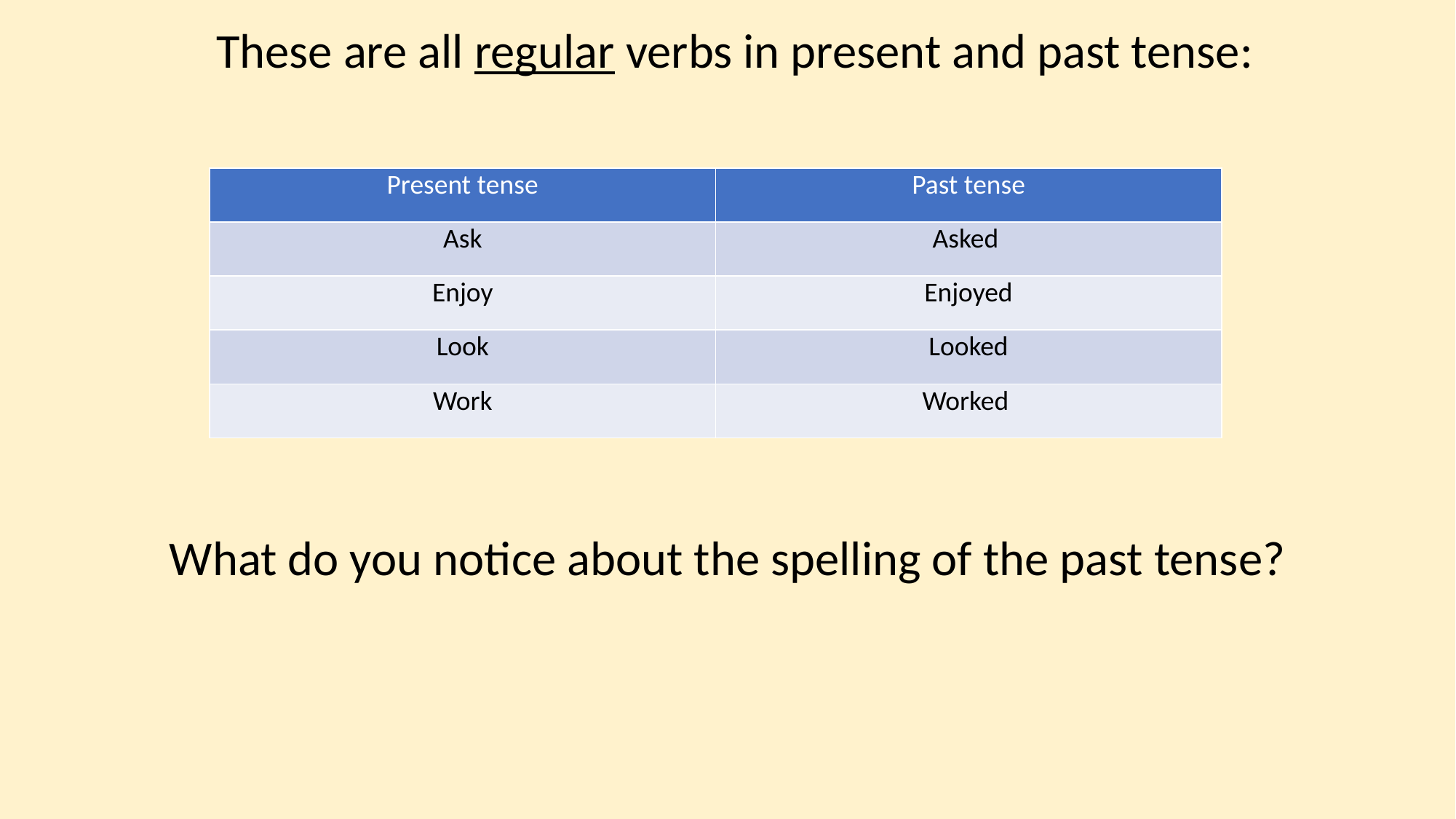

These are all regular verbs in present and past tense:

| Present tense | Past tense |
| --- | --- |
| Ask | Asked |
| Enjoy | Enjoyed |
| Look | Looked |
| Work | Worked |
What do you notice about the spelling of the past tense?